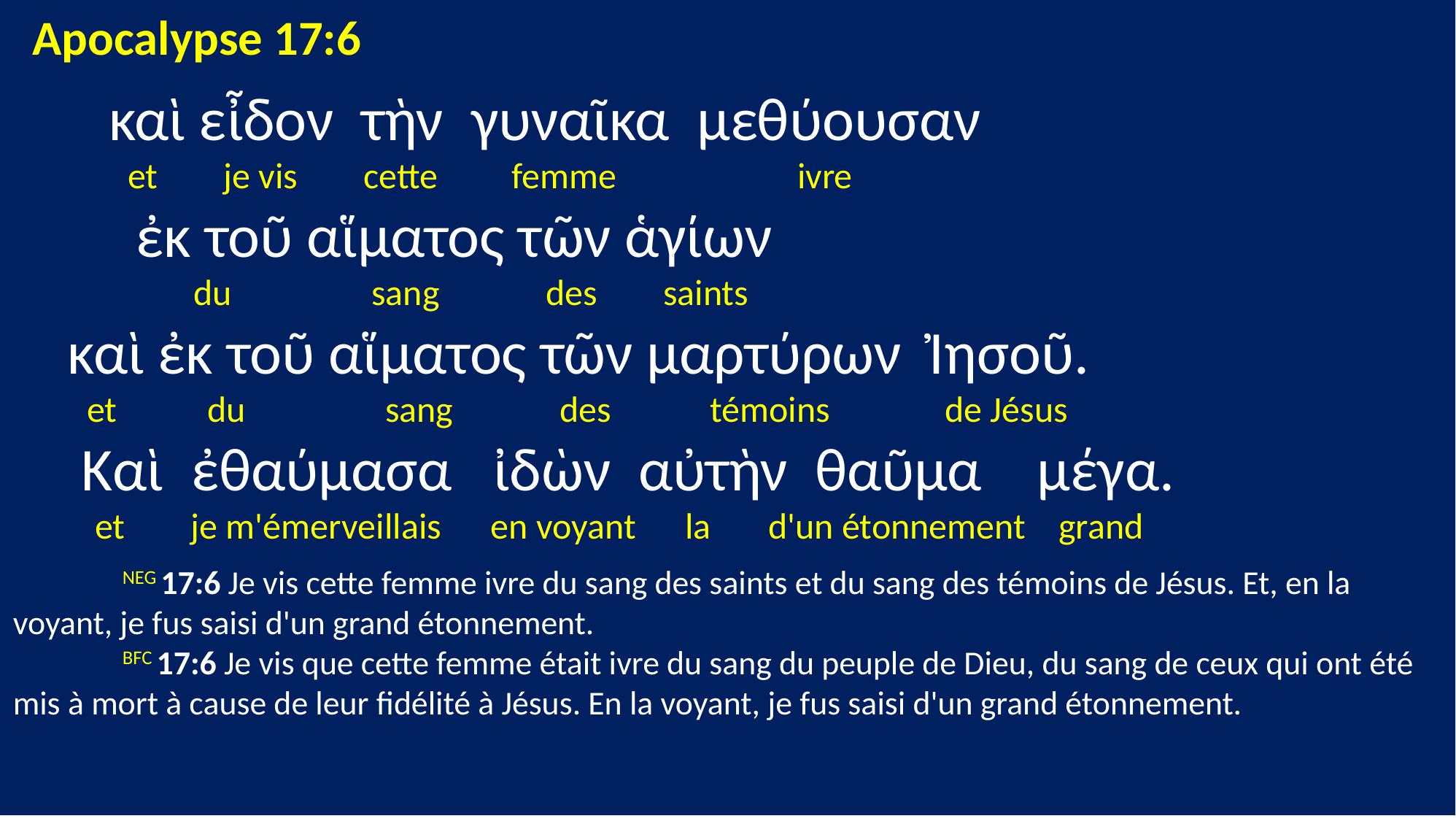

Apocalypse 17:6

       καὶ εἶδον  τὴν  γυναῖκα  μεθύουσαν
              et        je vis        cette         femme                      ivre
         ἐκ τοῦ αἵματος τῶν ἁγίων
                      du                 sang             des        saints
    καὶ ἐκ τοῦ αἵματος τῶν μαρτύρων  Ἰησοῦ.
         et           du                 sang             des            témoins              de Jésus
     Καὶ  ἐθαύμασα   ἰδὼν  αὐτὴν  θαῦμα    μέγα.
          et        je m'émerveillais      en voyant      la       d'un étonnement    grand

	NEG 17:6 Je vis cette femme ivre du sang des saints et du sang des témoins de Jésus. Et, en la voyant, je fus saisi d'un grand étonnement.
	BFC 17:6 Je vis que cette femme était ivre du sang du peuple de Dieu, du sang de ceux qui ont été mis à mort à cause de leur fidélité à Jésus. En la voyant, je fus saisi d'un grand étonnement.